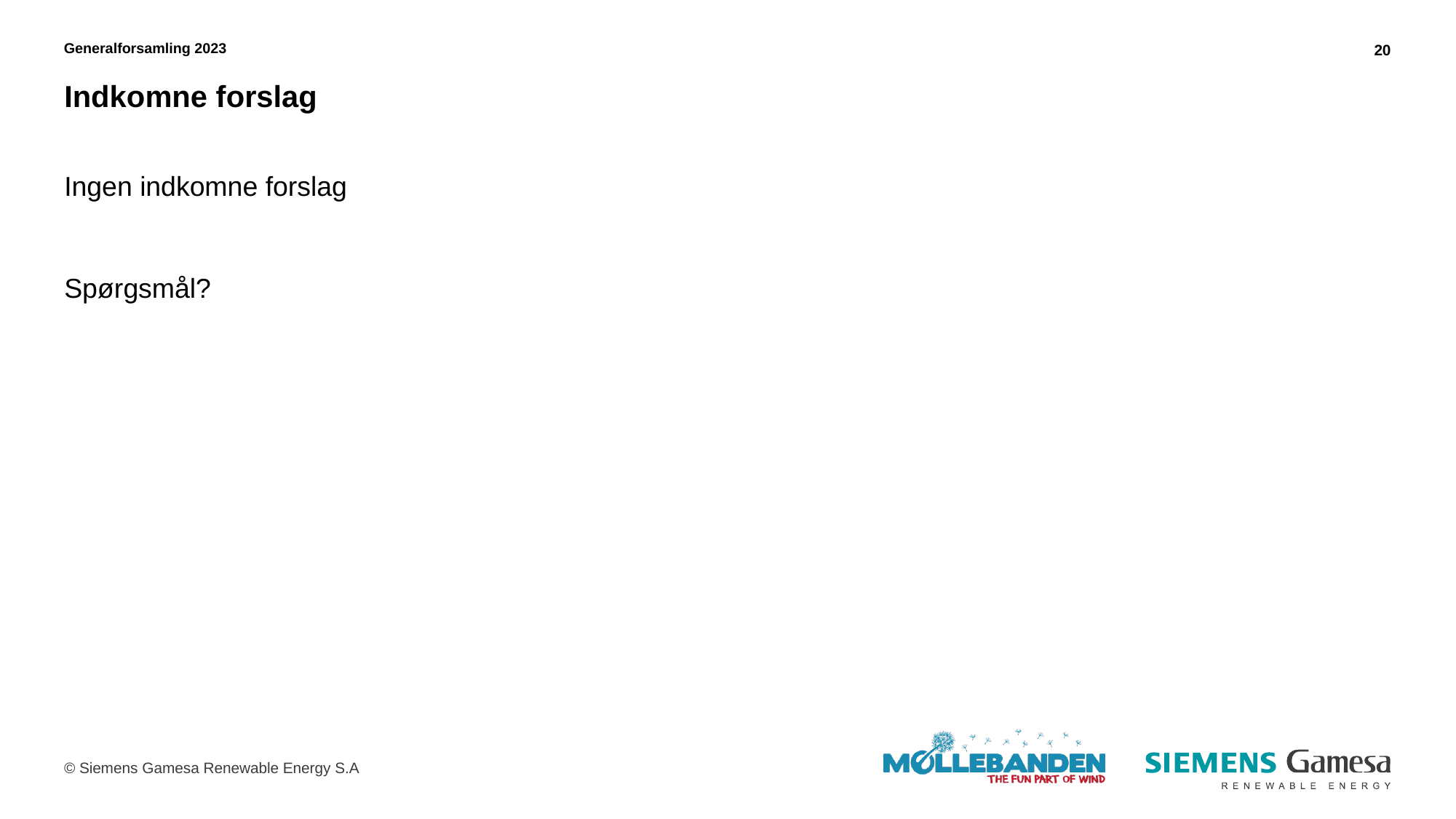

Generalforsamling 2023
20
# Indkomne forslag
Ingen indkomne forslag

Spørgsmål?